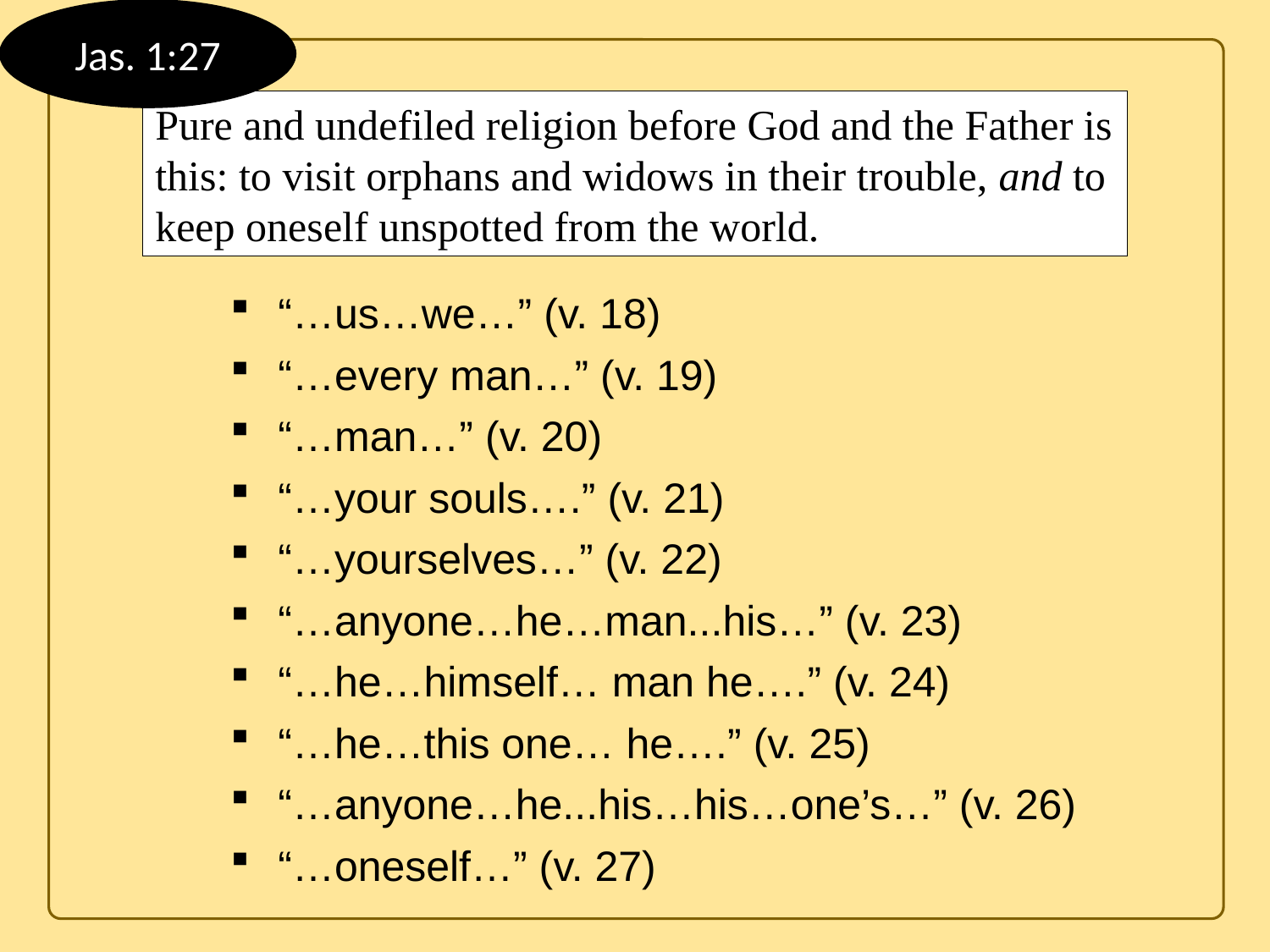

Jas. 1:27
Pure and undefiled religion before God and the Father is this: to visit orphans and widows in their trouble, and to keep oneself unspotted from the world.
“…us…we…” (v. 18)
“…every man…” (v. 19)
“…man…” (v. 20)
“…your souls….” (v. 21)
“…yourselves…” (v. 22)
“…anyone…he…man...his…” (v. 23)
“…he…himself… man he….” (v. 24)
“…he…this one… he….” (v. 25)
“…anyone…he...his…his…one’s…” (v. 26)
“…oneself…” (v. 27)